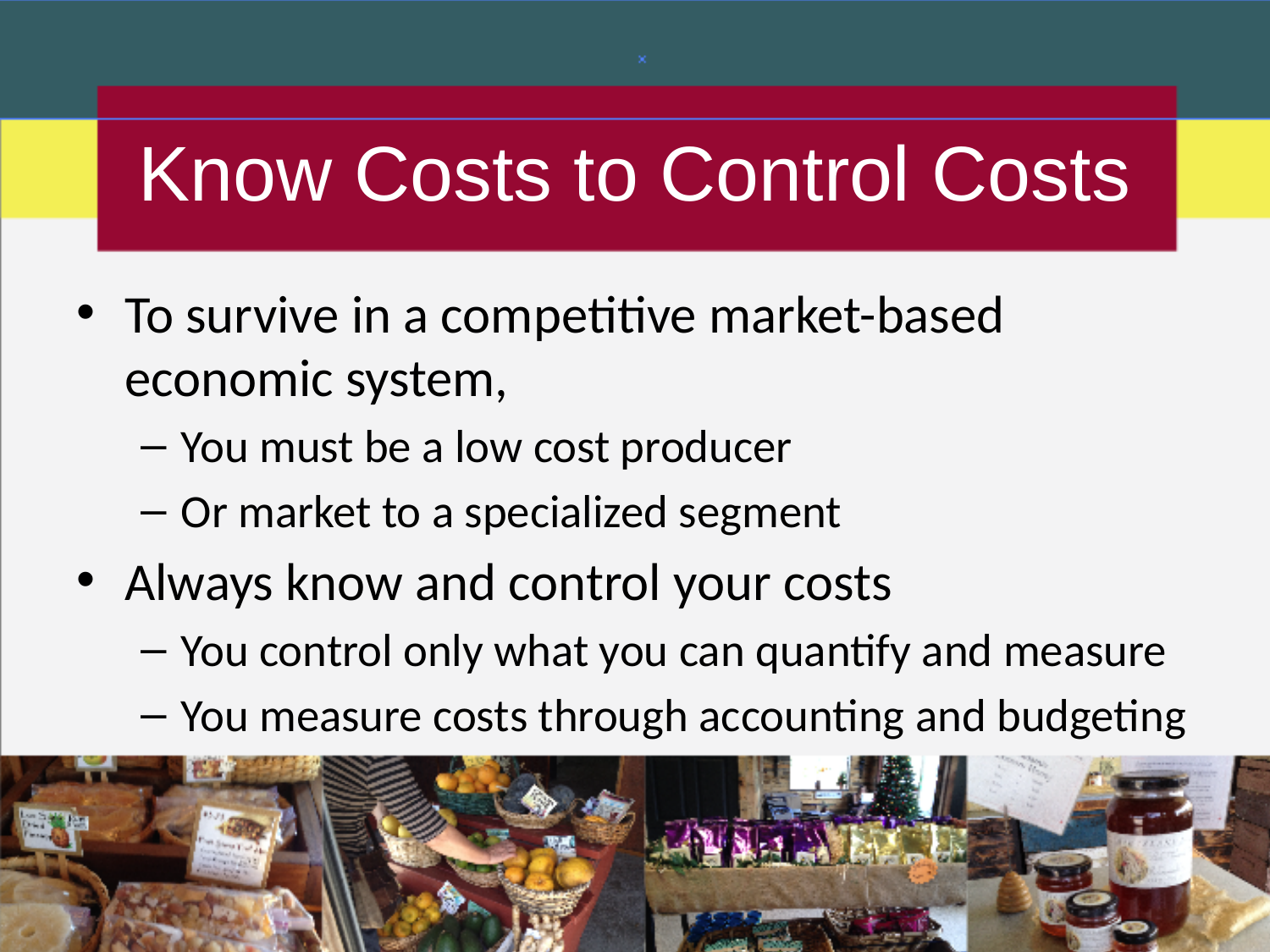

# Know Costs to Control Costs
To survive in a competitive market-based economic system,
You must be a low cost producer
Or market to a specialized segment
Always know and control your costs
You control only what you can quantify and measure
You measure costs through accounting and budgeting